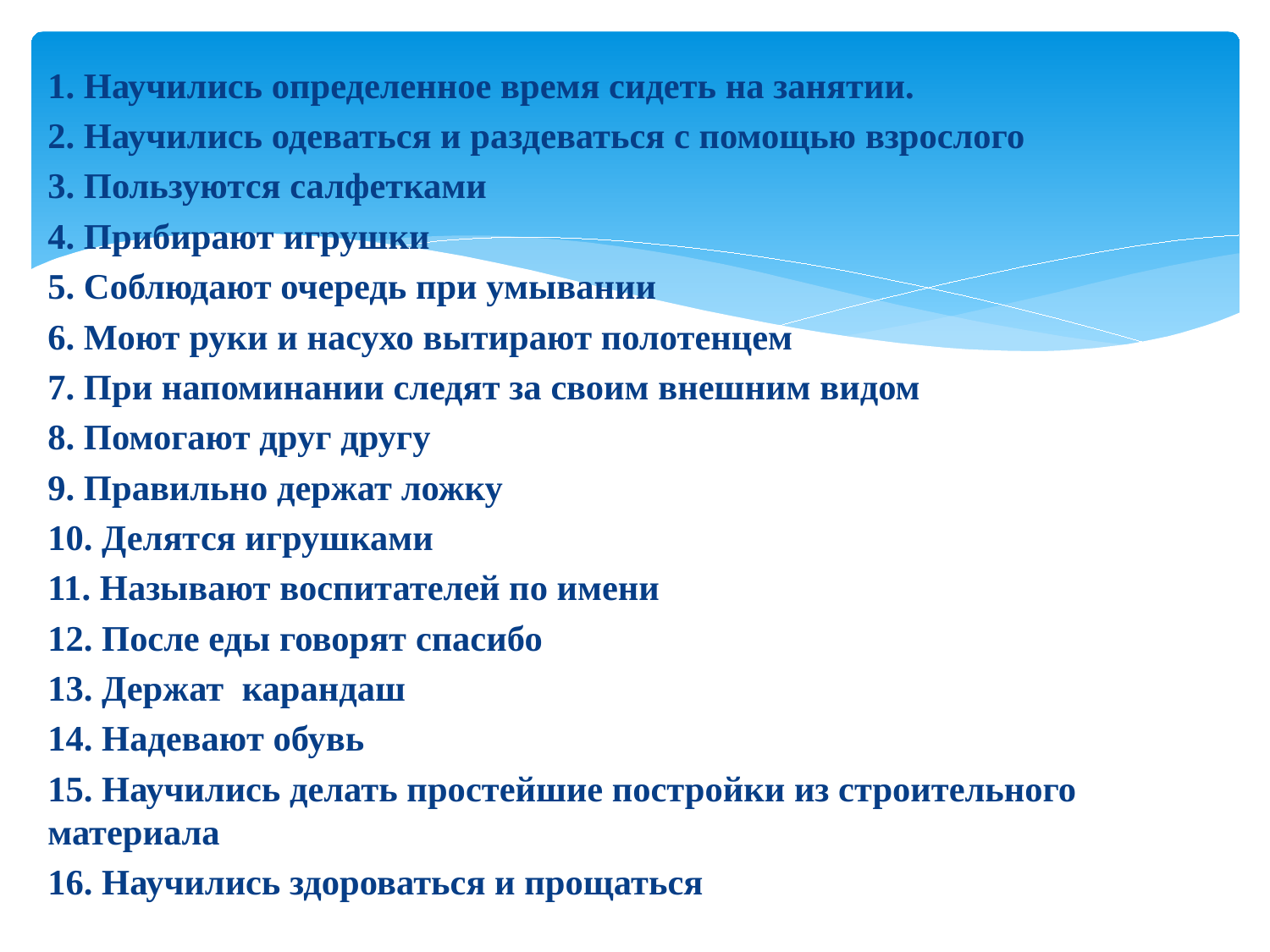

1. Научились определенное время сидеть на занятии.
2. Научились одеваться и раздеваться с помощью взрослого
3. Пользуются салфетками
4. Прибирают игрушки
5. Соблюдают очередь при умывании
6. Моют руки и насухо вытирают полотенцем
7. При напоминании следят за своим внешним видом
8. Помогают друг другу
9. Правильно держат ложку
10. Делятся игрушками
11. Называют воспитателей по имени
12. После еды говорят спасибо
13. Держат  карандаш
14. Надевают обувь
15. Научились делать простейшие постройки из строительного материала
16. Научились здороваться и прощаться